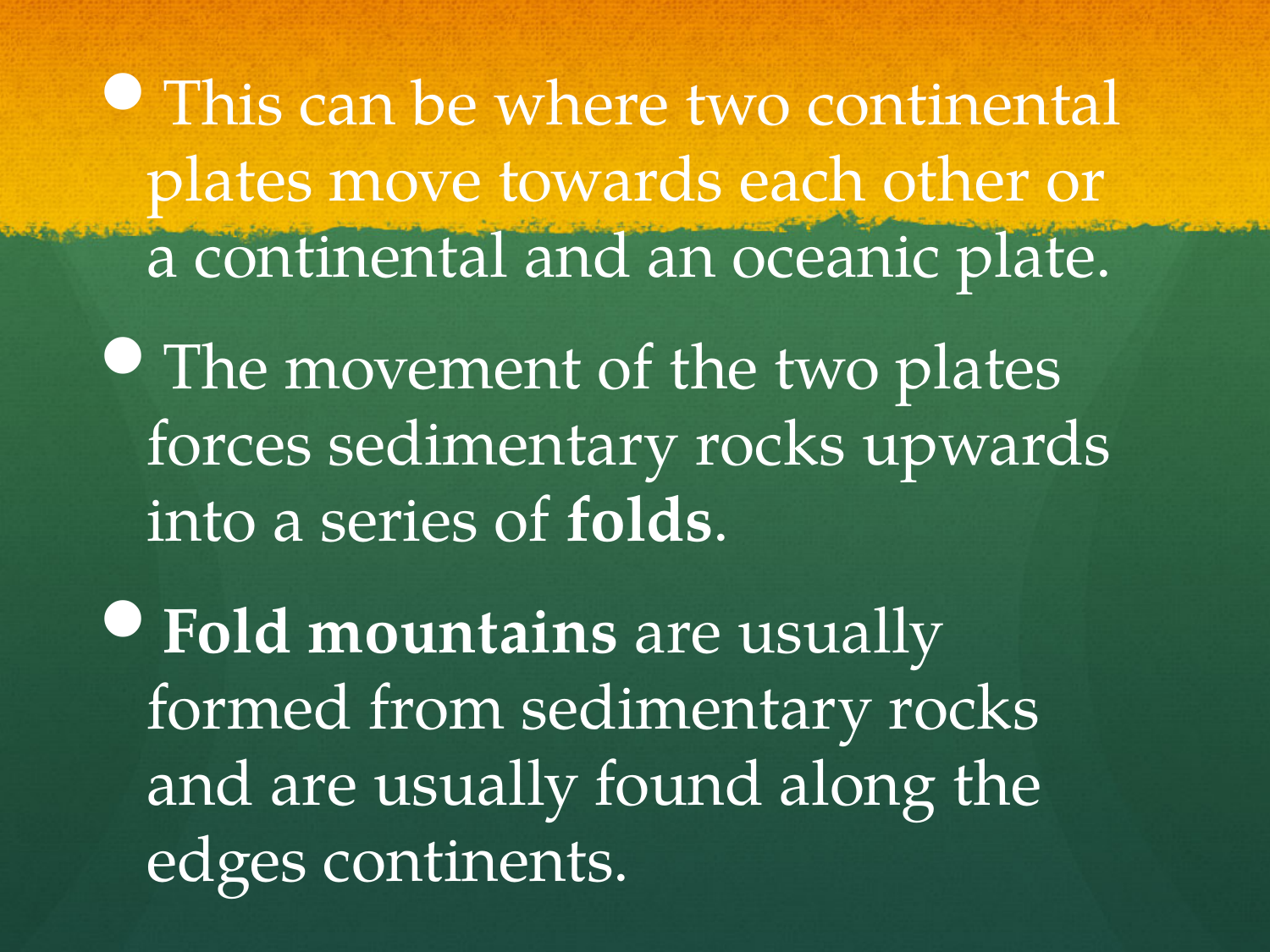

This can be where two continental plates move towards each other or a continental and an oceanic plate.
The movement of the two plates forces sedimentary rocks upwards into a series of folds.
Fold mountains are usually formed from sedimentary rocks and are usually found along the edges continents.